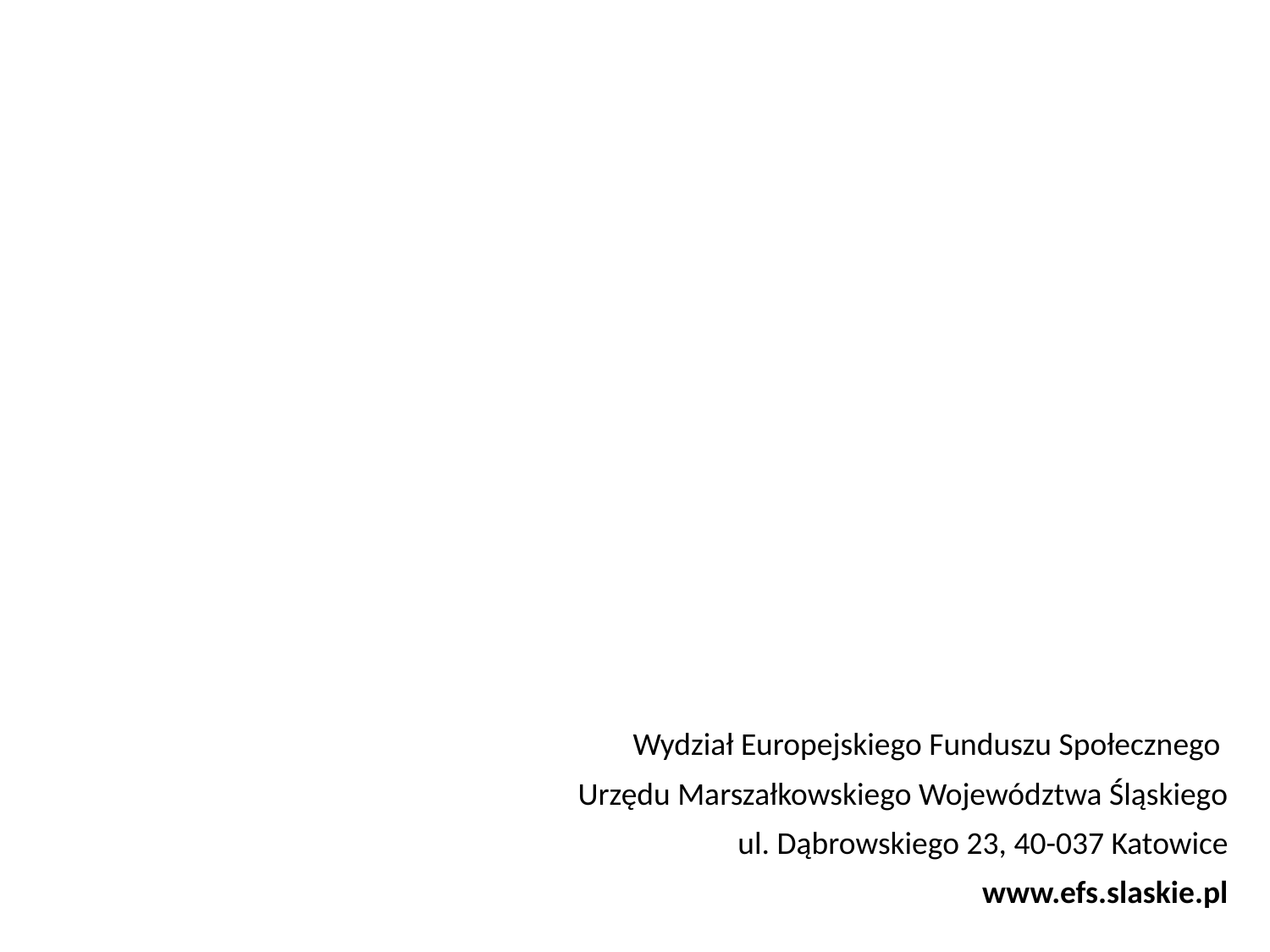

Oś Priorytetowa XI Wzmocnienie potencjału edukacyjnego
Wydział Europejskiego Funduszu Społecznego
Urzędu Marszałkowskiego Województwa Śląskiego
ul. Dąbrowskiego 23, 40-037 Katowice
www.efs.slaskie.pl